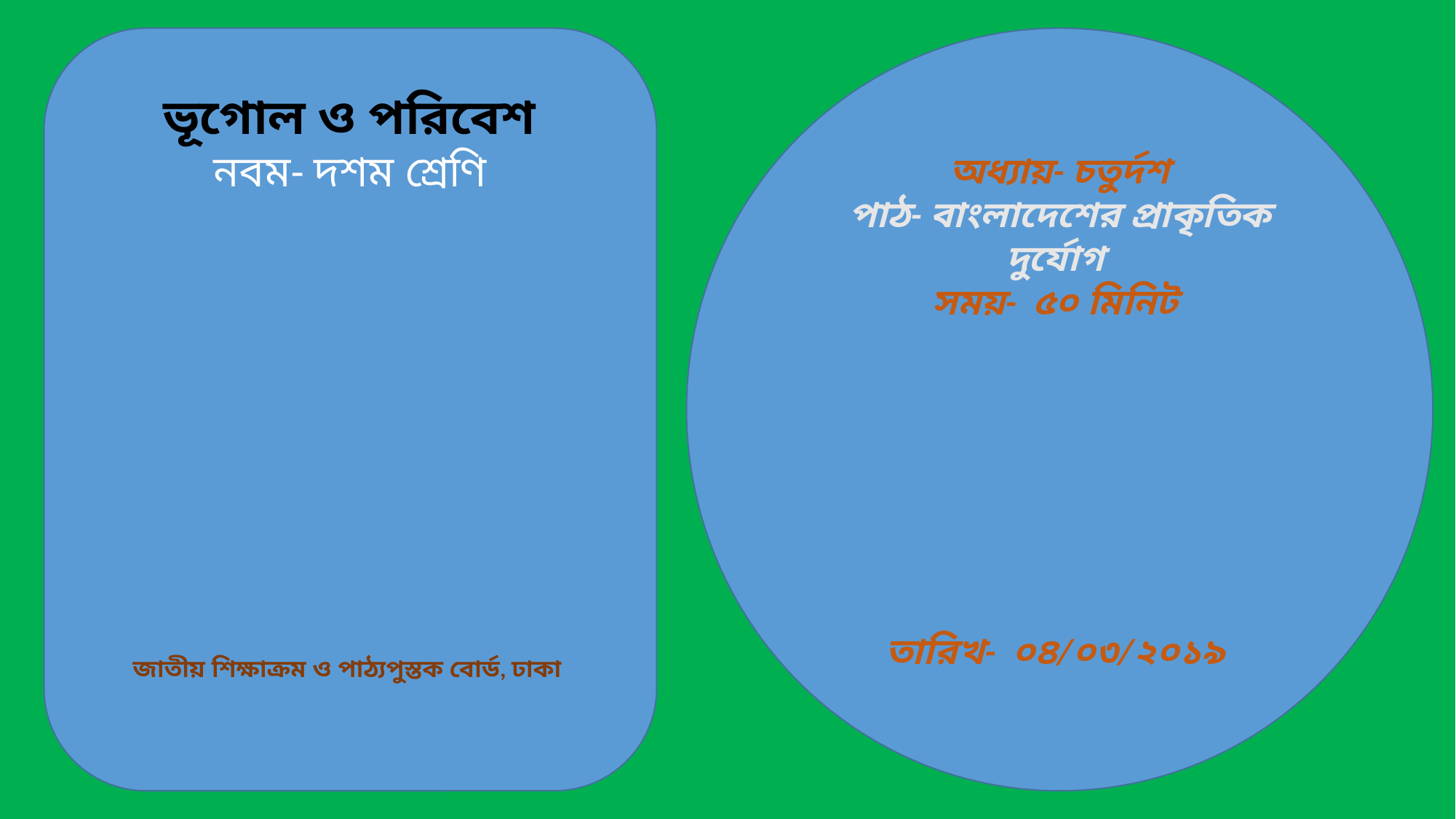

ভূগোল ও পরিবেশ
নবম- দশম শ্রেণি

জাতীয় শিক্ষাক্রম ও পাঠ্যপুস্তক বোর্ড, ঢাকা

 অধ্যায়- চতুর্দশ
পাঠ- বাংলাদেশের প্রাকৃতিক দুর্যোগ
সময়-  ৫০ মিনিট

তারিখ-  ০৪/০৩/২০১৯